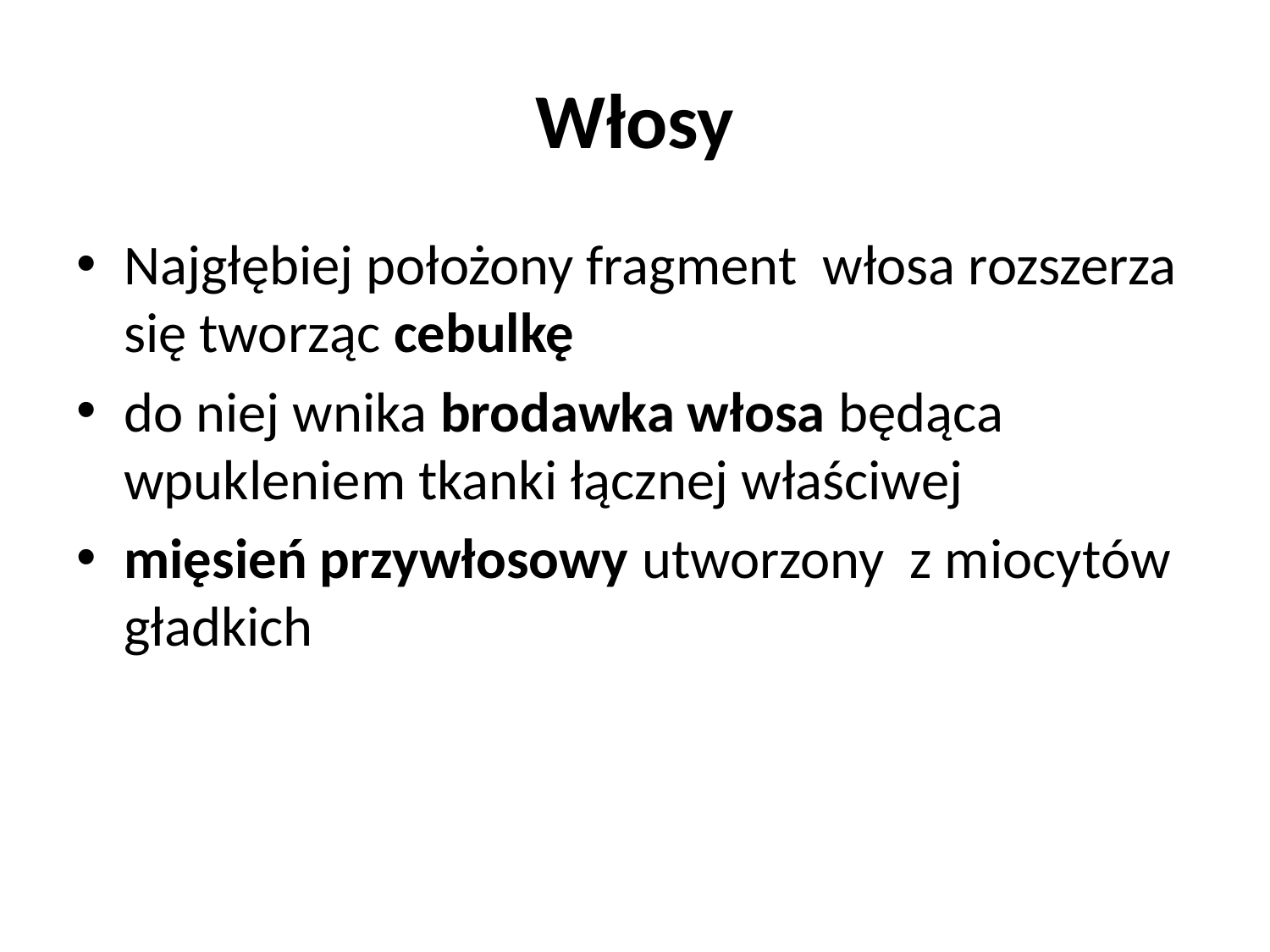

# Włosy
Najgłębiej położony fragment  włosa rozszerza się tworząc cebulkę
do niej wnika brodawka włosa będąca wpukleniem tkanki łącznej właściwej
mięsień przywłosowy utworzony  z miocytów gładkich